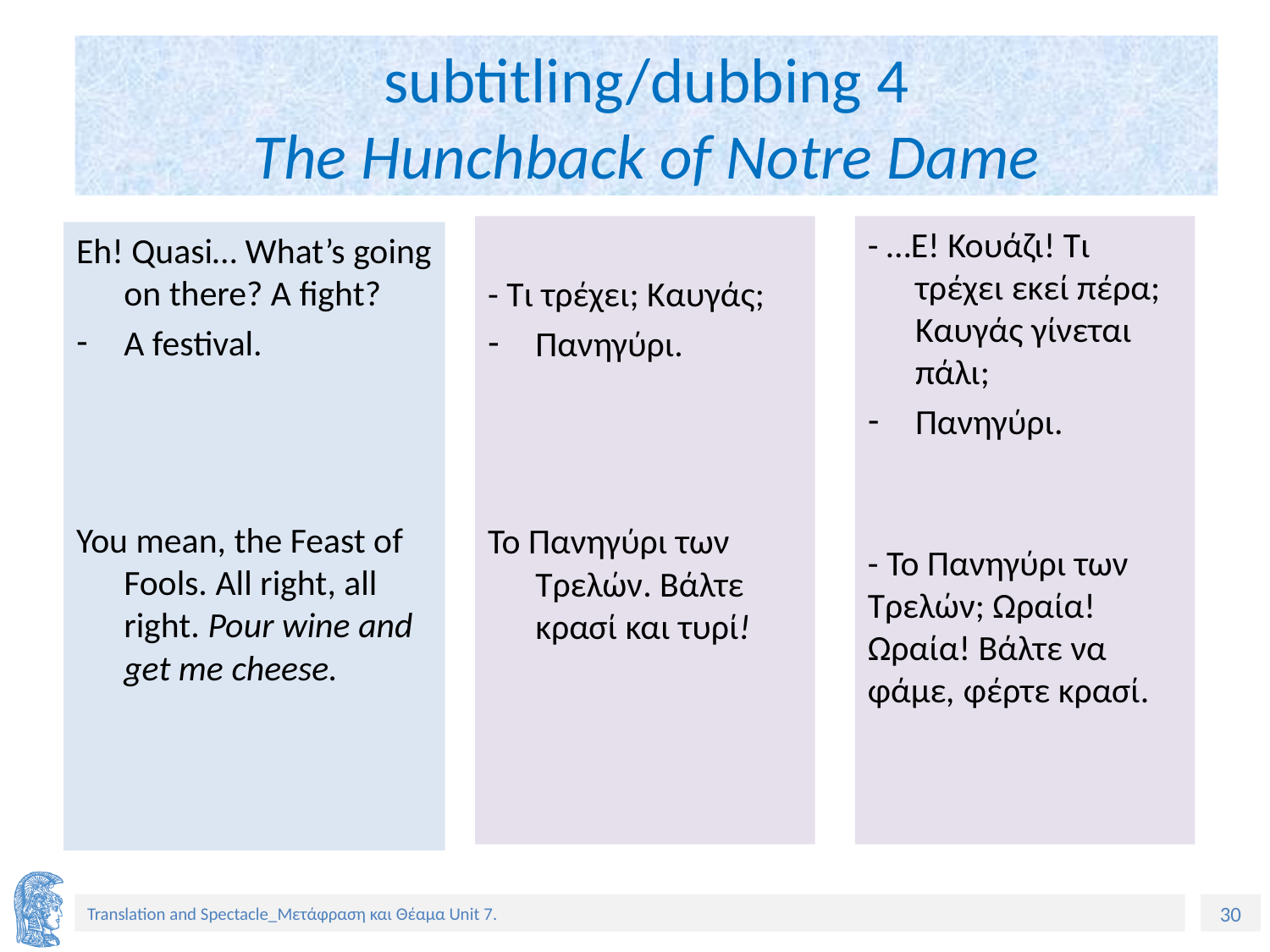

# subtitling/dubbing 4 The Hunchback of Notre Dame

- Τι τρέχει; Καυγάς;
Πανηγύρι.

Το Πανηγύρι των Τρελών. Βάλτε κρασί και τυρί!
- …Ε! Κουάζι! Τι τρέχει εκεί πέρα; Καυγάς γίνεται πάλι;
Πανηγύρι.

- Το Πανηγύρι των Τρελών; Ωραία! Ωραία! Βάλτε να φάμε, φέρτε κρασί.
Eh! Quasi… What’s going on there? A fight?
A festival.

You mean, the Feast of Fools. All right, all right. Pour wine and get me cheese.